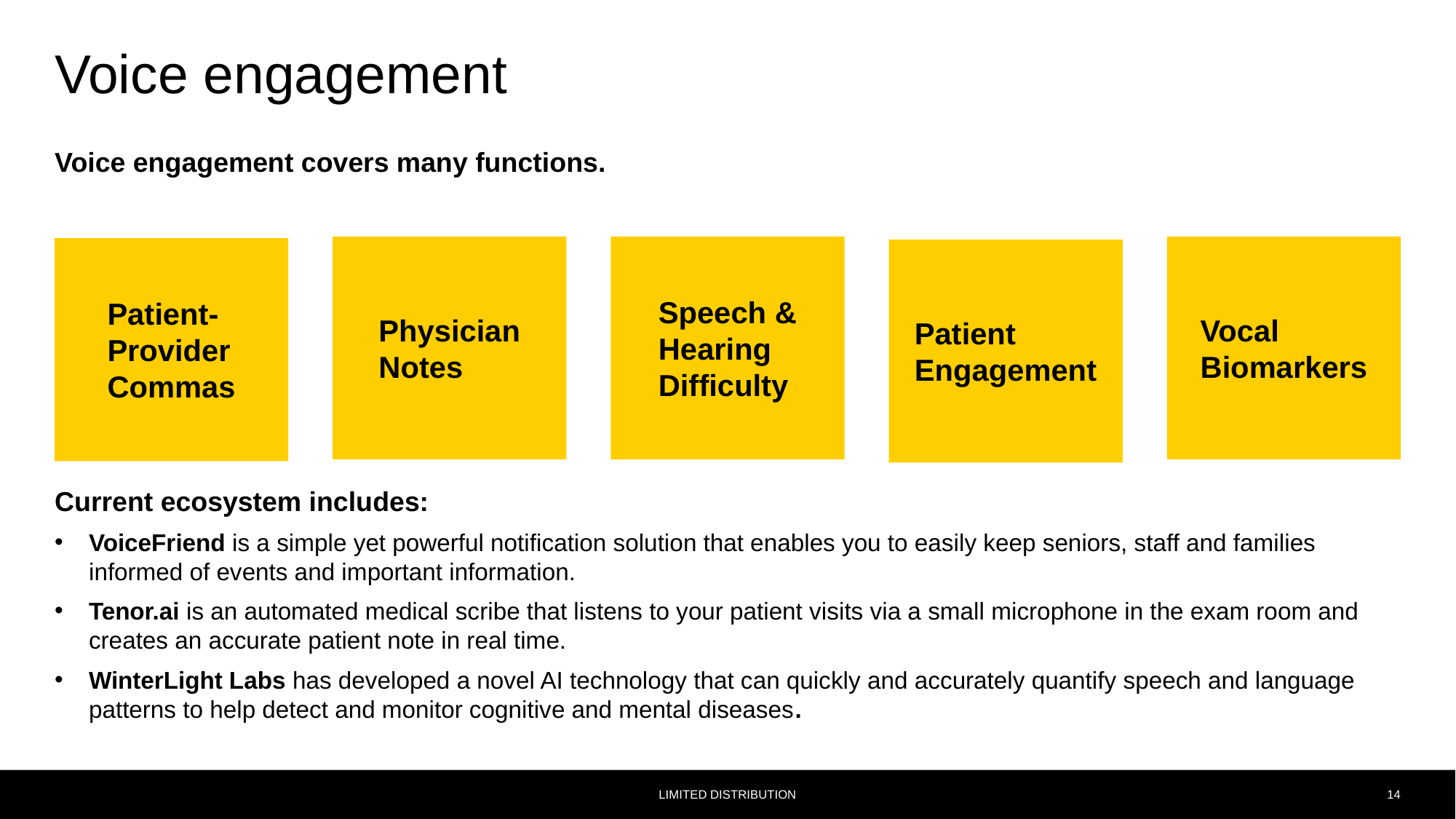

# Voice engagement
Voice engagement covers many functions.

Current ecosystem includes:
VoiceFriend is a simple yet powerful notification solution that enables you to easily keep seniors, staff and families informed of events and important information.
Tenor.ai is an automated medical scribe that listens to your patient visits via a small microphone in the exam room and creates an accurate patient note in real time.
WinterLight Labs has developed a novel AI technology that can quickly and accurately quantify speech and language patterns to help detect and monitor cognitive and mental diseases.
Physician Notes
Speech & Hearing Difficulty
Vocal Biomarkers
Patient-Provider Commas
Patient Engagement
Limited Distribution
14